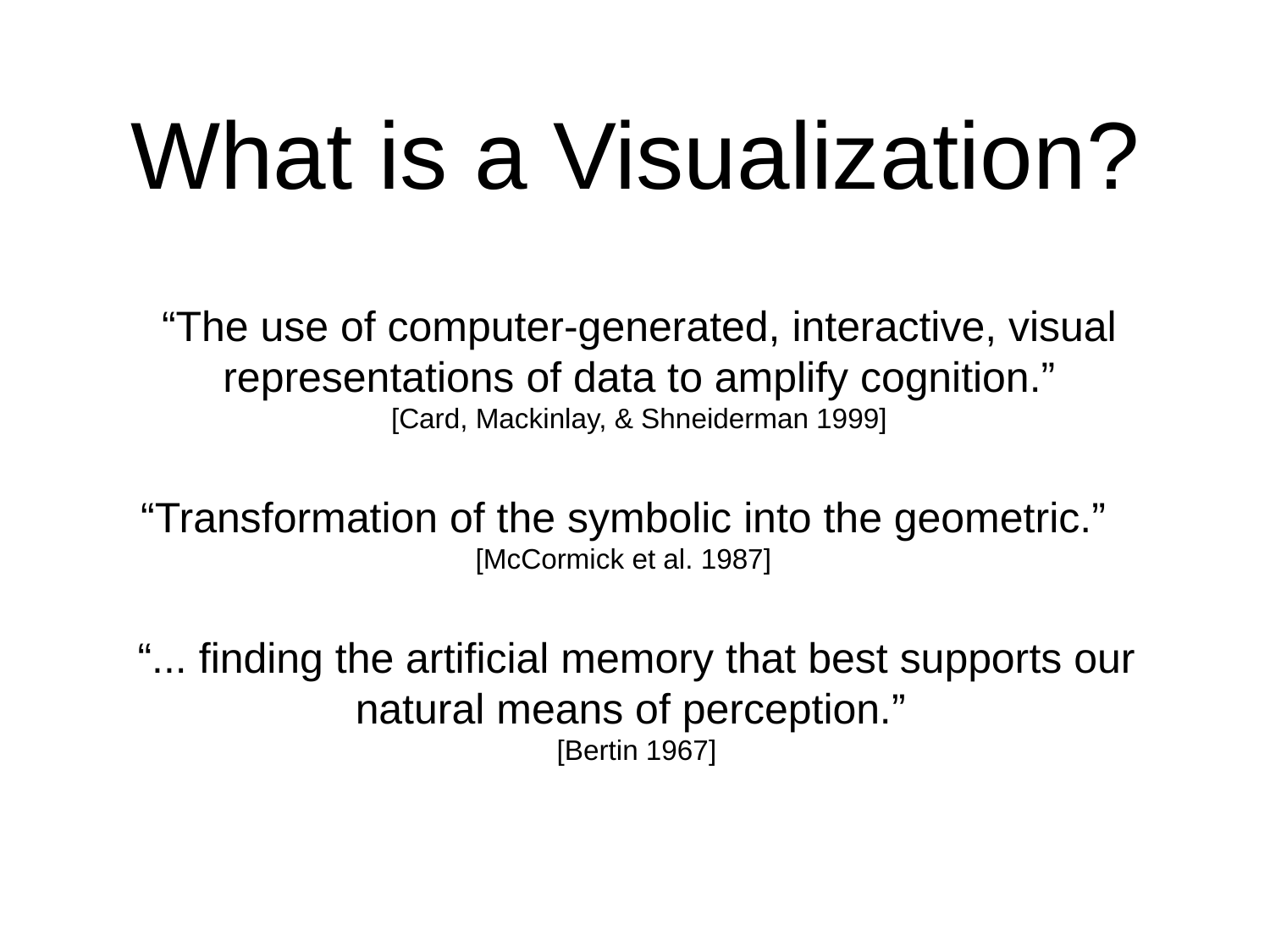

What is a Visualization?
“The use of computer-generated, interactive, visual representations of data to amplify cognition.”
[Card, Mackinlay, & Shneiderman 1999]
“Transformation of the symbolic into the geometric.”
[McCormick et al. 1987]
“... finding the artificial memory that best supports our
natural means of perception.”
[Bertin 1967]